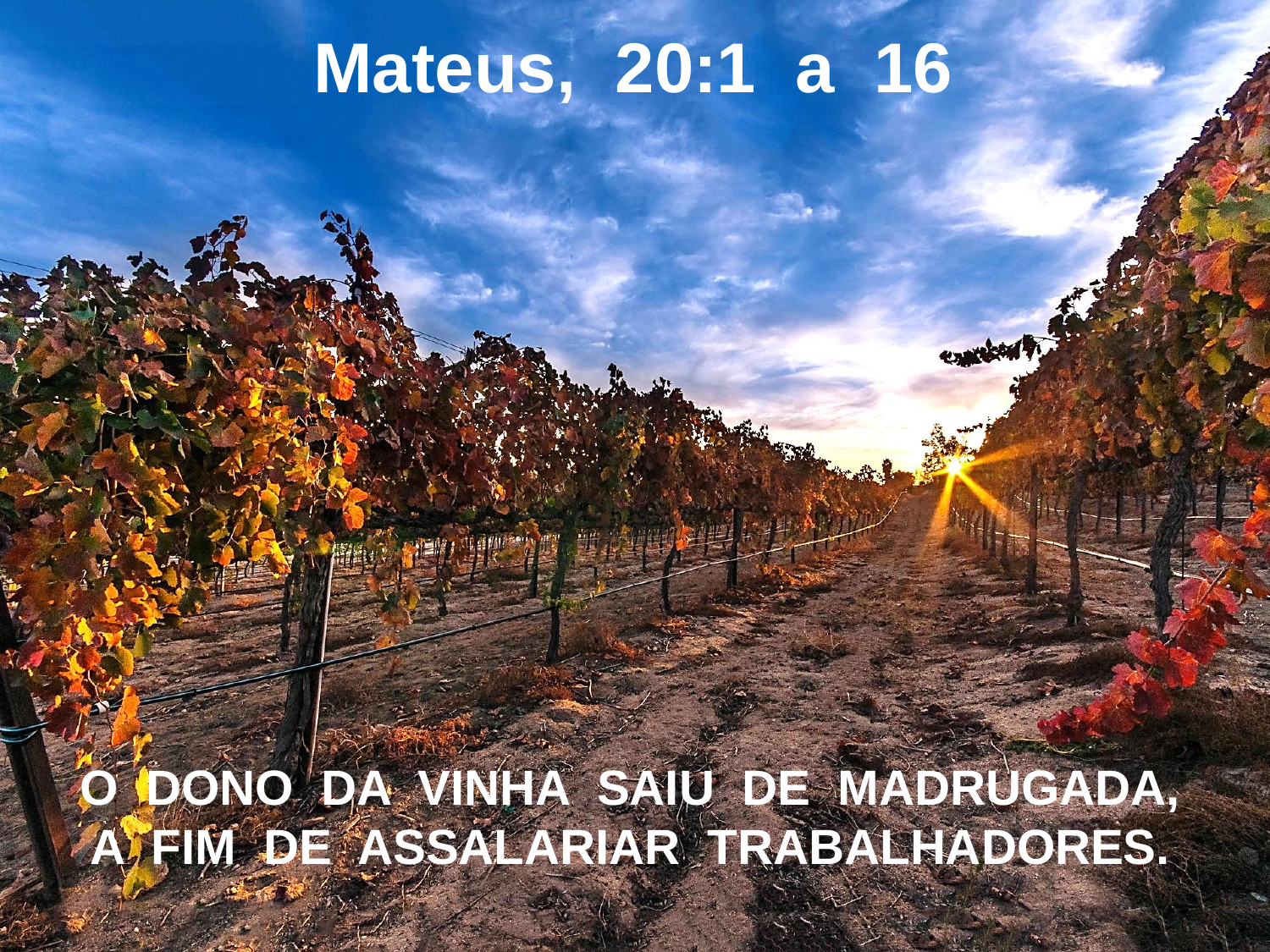

Mateus,  20:1  a  16
O  DONO  DA  VINHA  SAIU  DE  MADRUGADA,
A  FIM  DE  ASSALARIAR  TRABALHADORES.